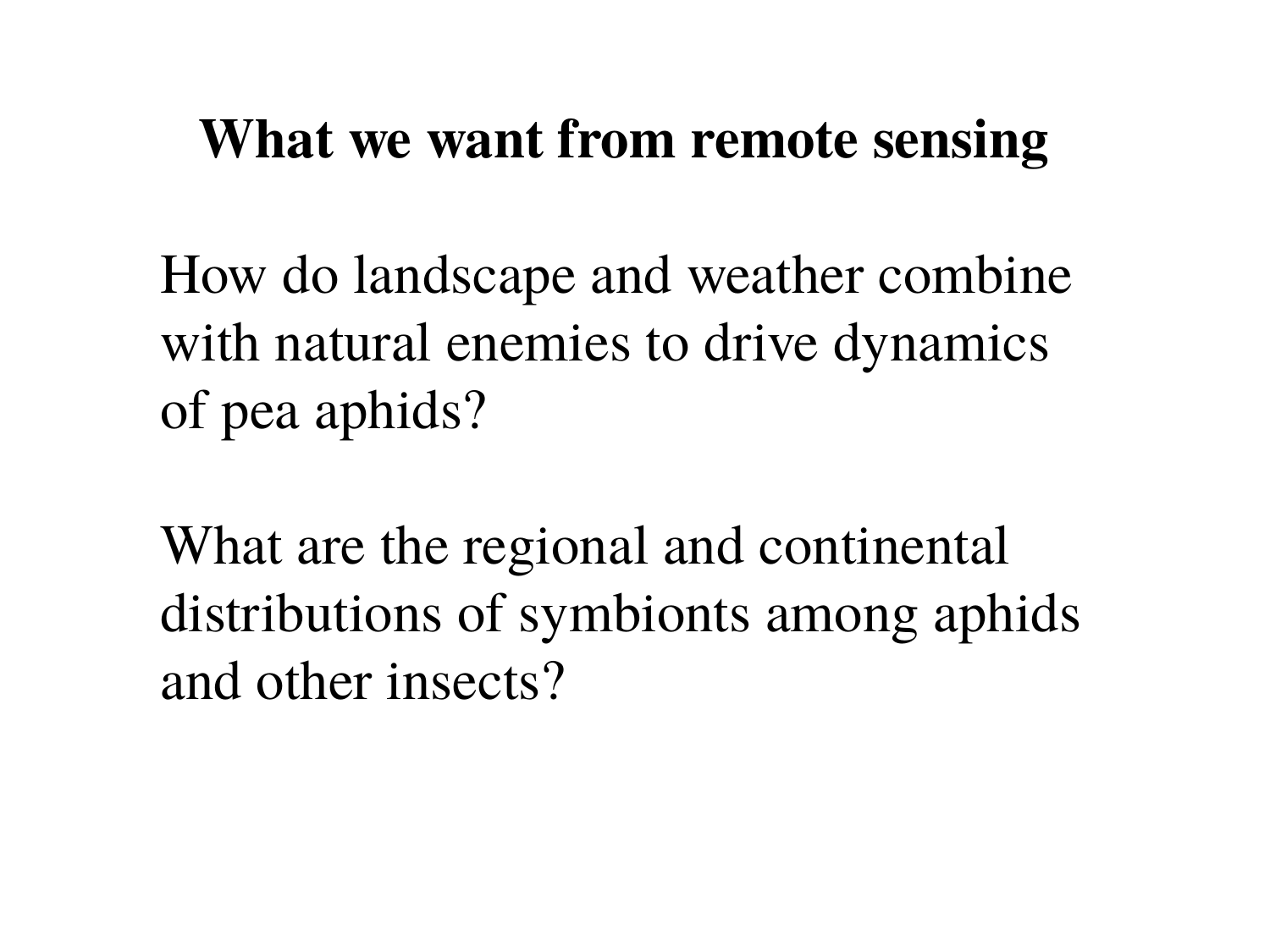

What we want from remote sensing

How do landscape and weather combine with natural enemies to drive dynamics of pea aphids?

What are the regional and continental distributions of symbionts among aphids and other insects?